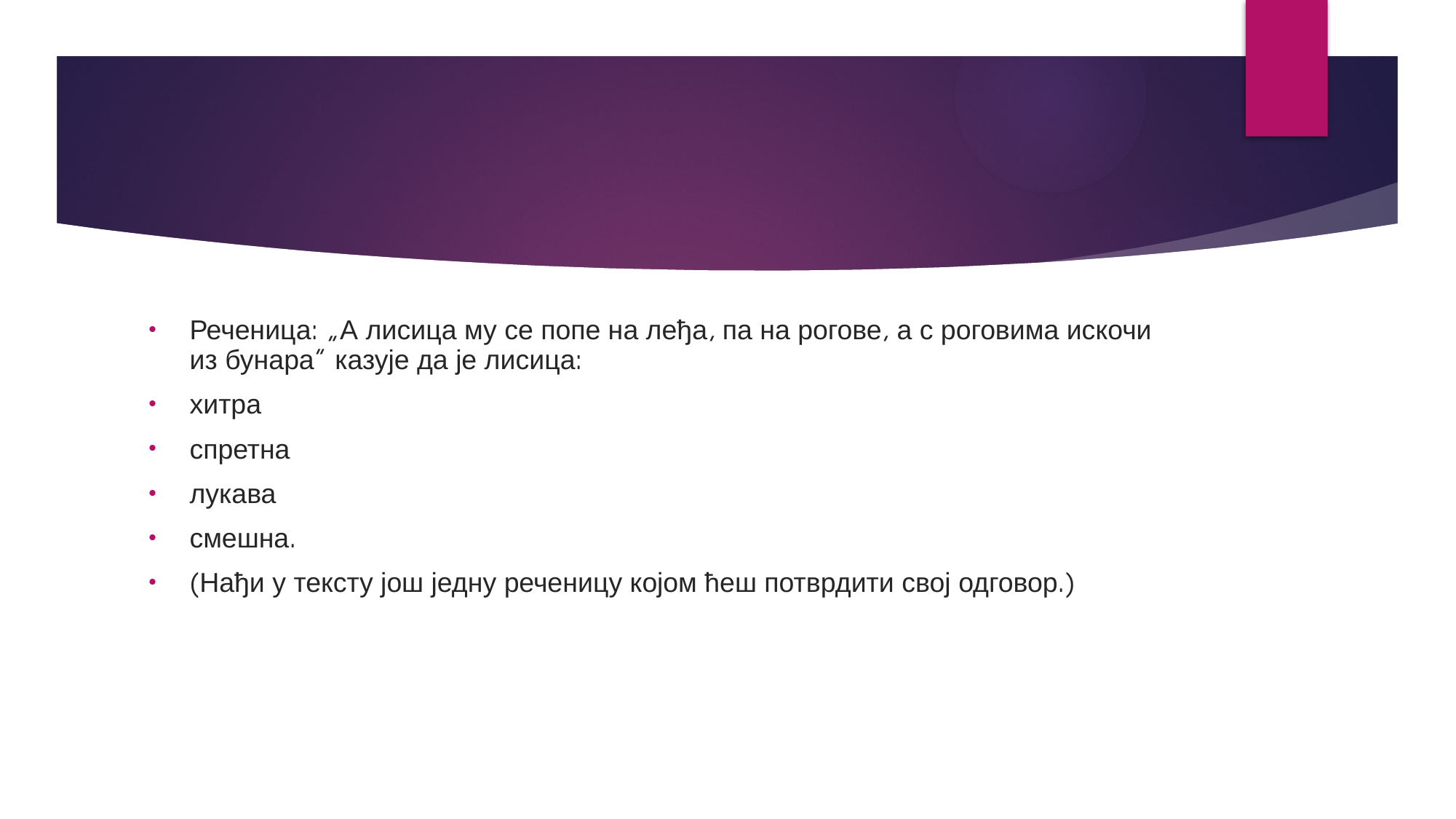

Реченица: „А лисица му се попе на леђа, па на рогове, а с роговима искочи из бунара” казује да је лисица:
хитра
спретна
лукава
смешна.
(Нађи у тексту још једну реченицу којом ћеш потврдити свој одговор.)